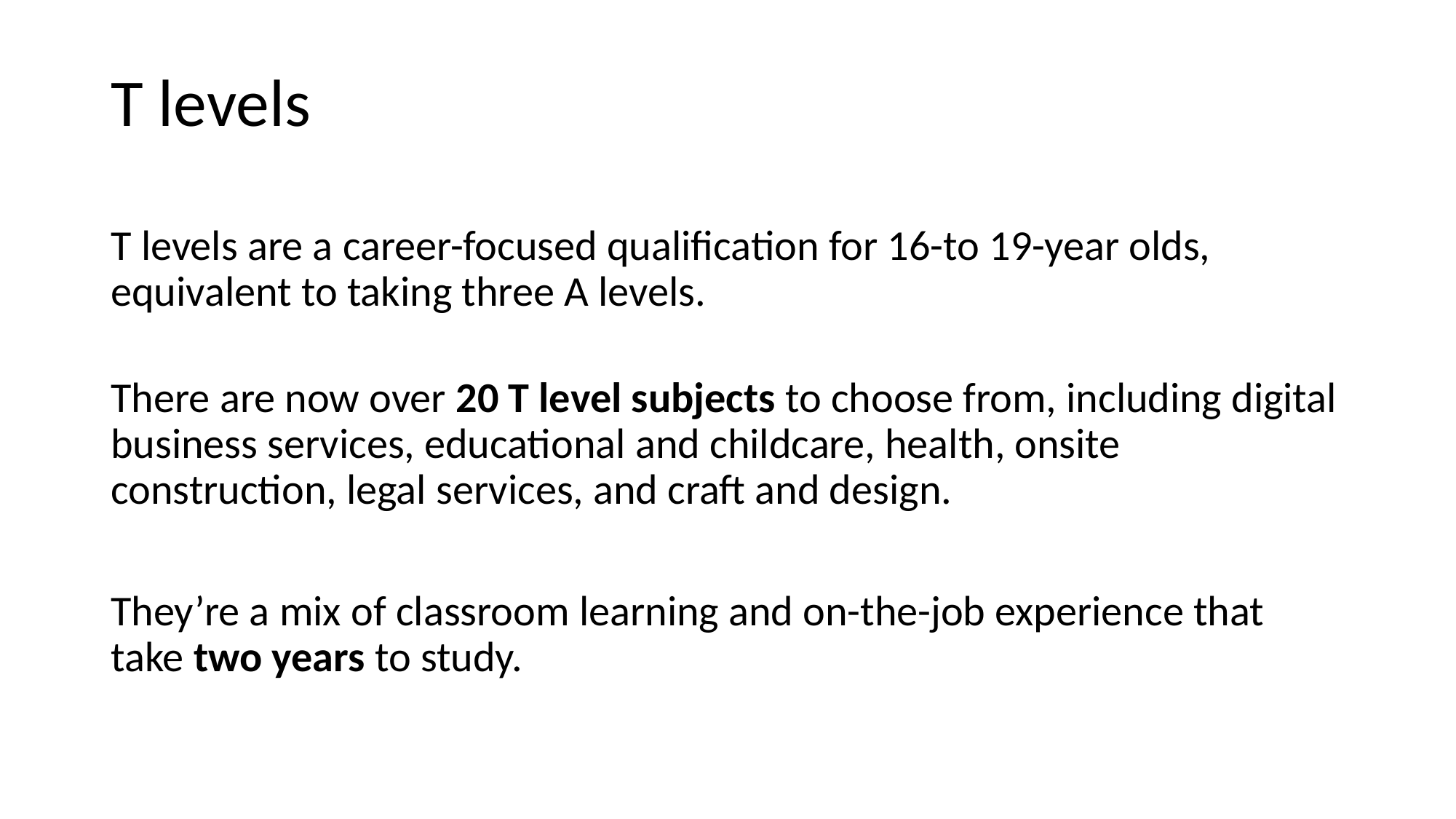

# T levels
T levels are a career-focused qualification for 16-to 19-year olds, equivalent to taking three A levels.
There are now over 20 T level subjects to choose from, including digital business services, educational and childcare, health, onsite construction, legal services, and craft and design.

They’re a mix of classroom learning and on-the-job experience that take two years to study.